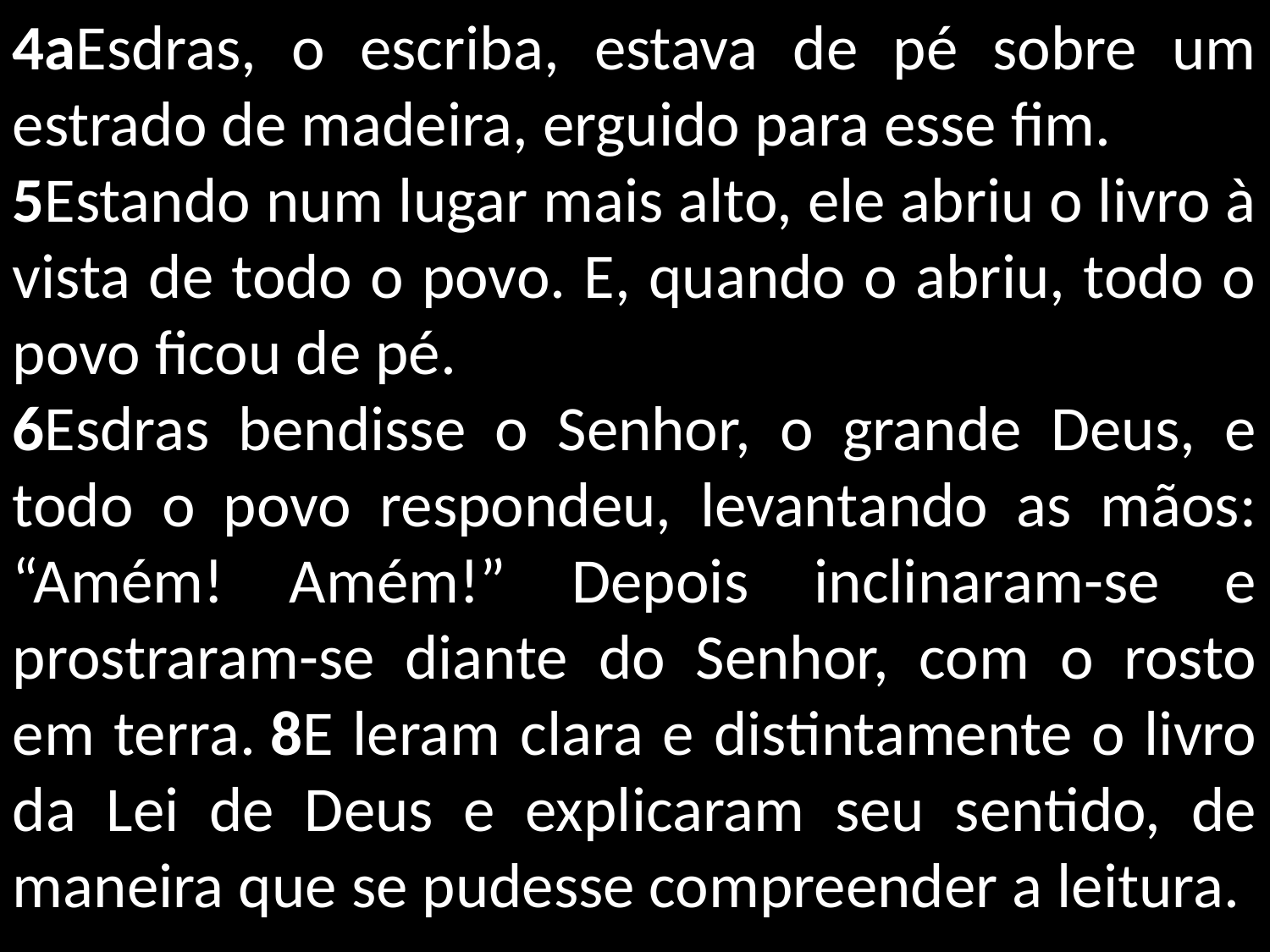

4aEsdras, o escriba, estava de pé sobre um estrado de madeira, erguido para esse fim.
5Estando num lugar mais alto, ele abriu o livro à vista de todo o povo. E, quando o abriu, todo o povo ficou de pé.
6Esdras bendisse o Senhor, o grande Deus, e todo o povo respondeu, levantando as mãos: “Amém! Amém!” Depois inclinaram-se e prostraram-se diante do Senhor, com o rosto em terra. 8E leram clara e distintamente o livro da Lei de Deus e explicaram seu sentido, de maneira que se pudesse compreender a leitura.